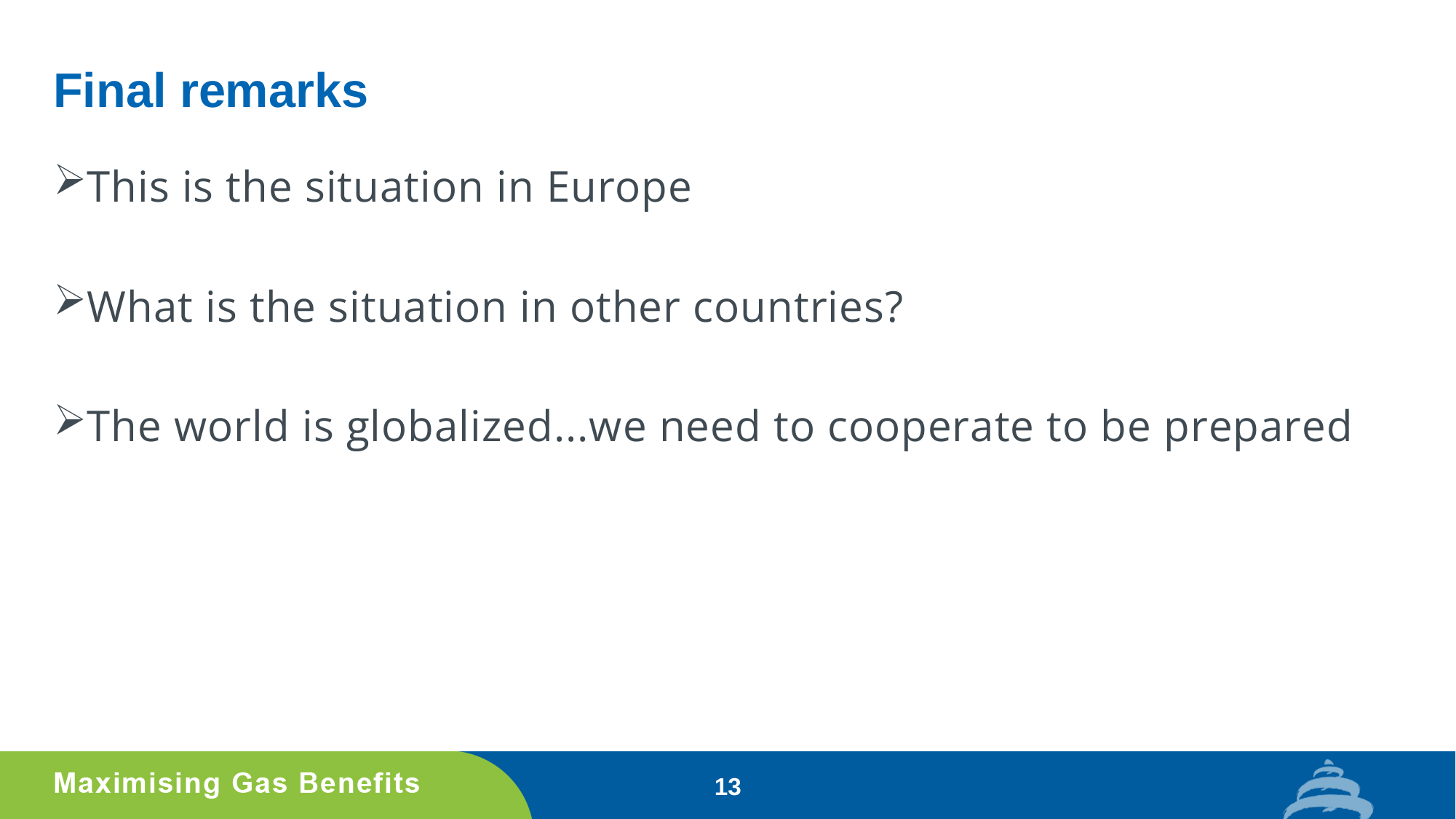

# Final remarks

This is the situation in Europe

What is the situation in other countries?

The world is globalized...we need to cooperate to be prepared

13